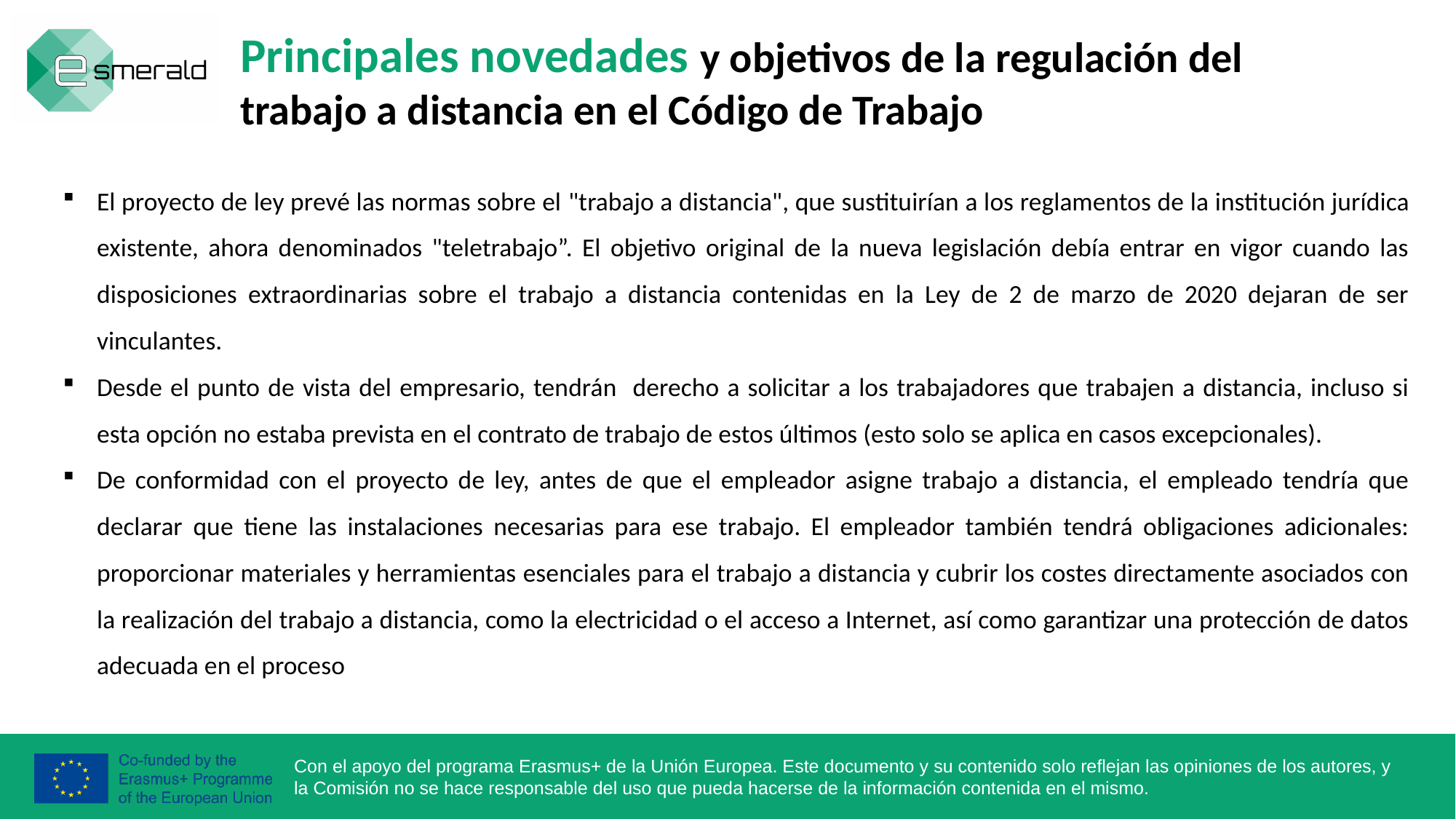

Principales novedades y objetivos de la regulación del trabajo a distancia en el Código de Trabajo
El proyecto de ley prevé las normas sobre el "trabajo a distancia", que sustituirían a los reglamentos de la institución jurídica existente, ahora denominados "teletrabajo”. El objetivo original de la nueva legislación debía entrar en vigor cuando las disposiciones extraordinarias sobre el trabajo a distancia contenidas en la Ley de 2 de marzo de 2020 dejaran de ser vinculantes.
Desde el punto de vista del empresario, tendrán  derecho a solicitar a los trabajadores que trabajen a distancia, incluso si esta opción no estaba prevista en el contrato de trabajo de estos últimos (esto solo se aplica en casos excepcionales).
De conformidad con el proyecto de ley, antes de que el empleador asigne trabajo a distancia, el empleado tendría que declarar que tiene las instalaciones necesarias para ese trabajo. El empleador también tendrá obligaciones adicionales: proporcionar materiales y herramientas esenciales para el trabajo a distancia y cubrir los costes directamente asociados con la realización del trabajo a distancia, como la electricidad o el acceso a Internet, así como garantizar una protección de datos adecuada en el proceso